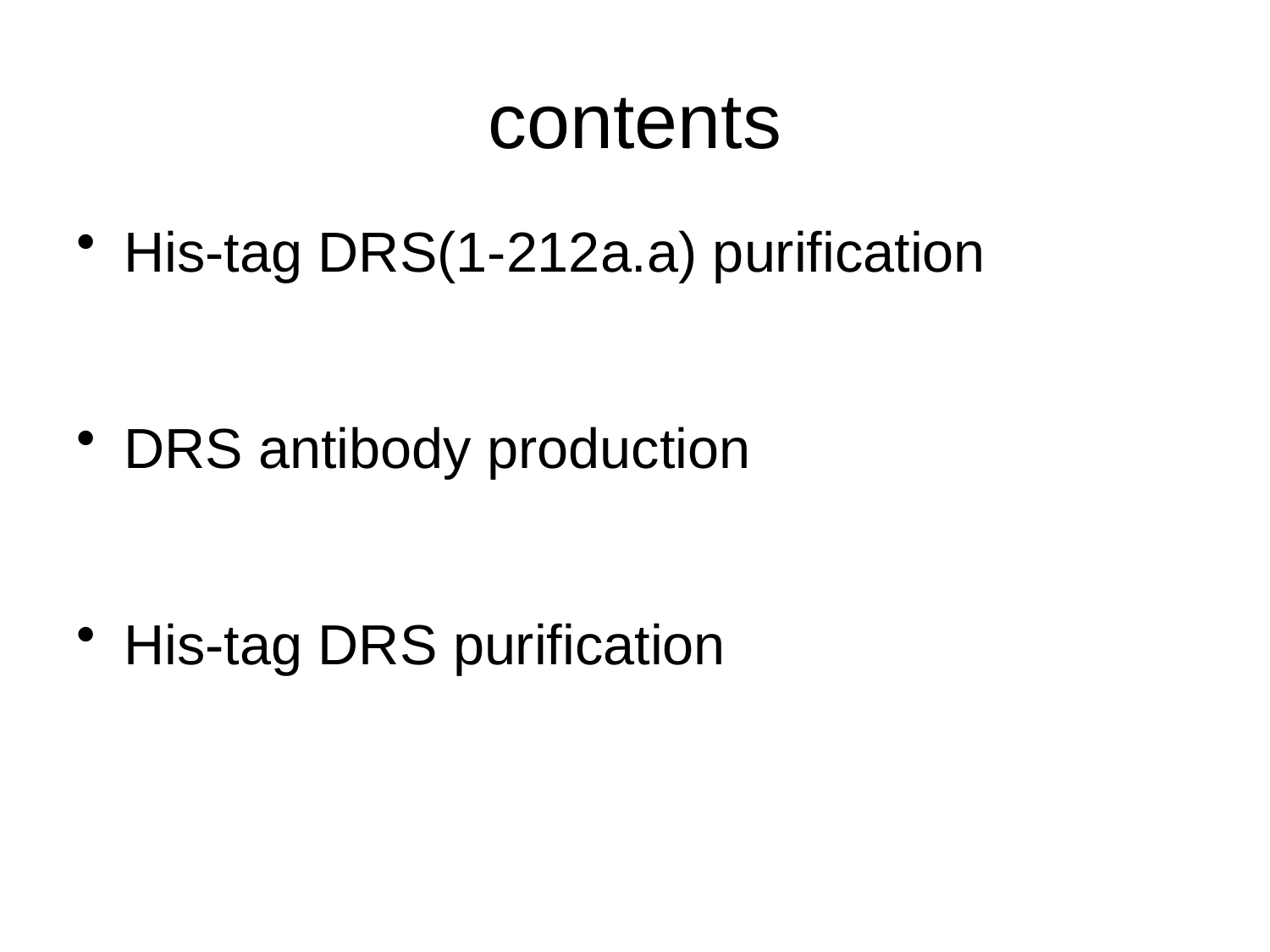

# contents
His-tag DRS(1-212a.a) purification

DRS antibody production

His-tag DRS purification